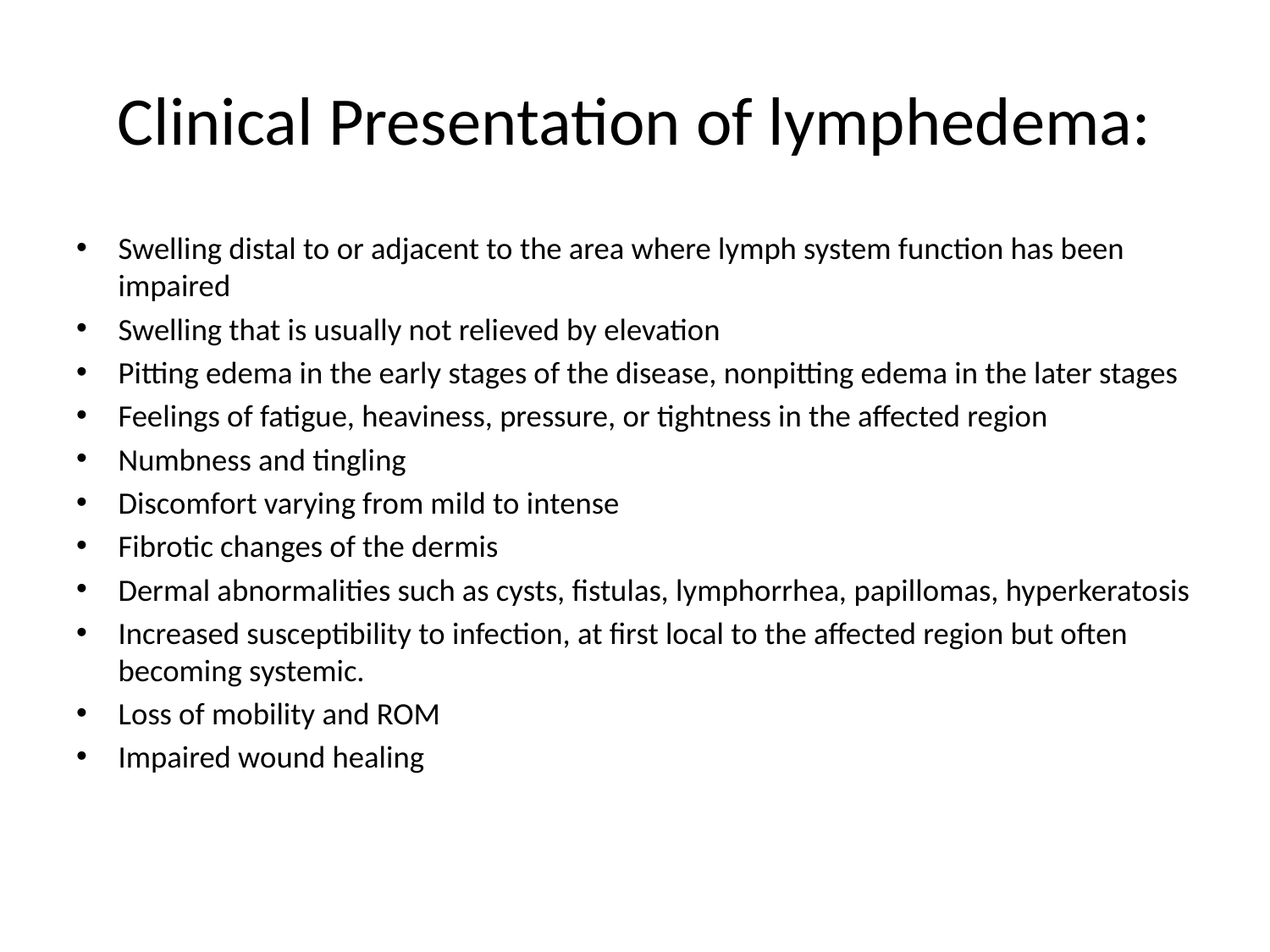

# Clinical Presentation of lymphedema:
Swelling distal to or adjacent to the area where lymph system function has been impaired
Swelling that is usually not relieved by elevation
Pitting edema in the early stages of the disease, nonpitting edema in the later stages
Feelings of fatigue, heaviness, pressure, or tightness in the affected region
Numbness and tingling
Discomfort varying from mild to intense
Fibrotic changes of the dermis
Dermal abnormalities such as cysts, fistulas, lymphorrhea, papillomas, hyperkeratosis
Increased susceptibility to infection, at first local to the affected region but often becoming systemic.
Loss of mobility and ROM
Impaired wound healing